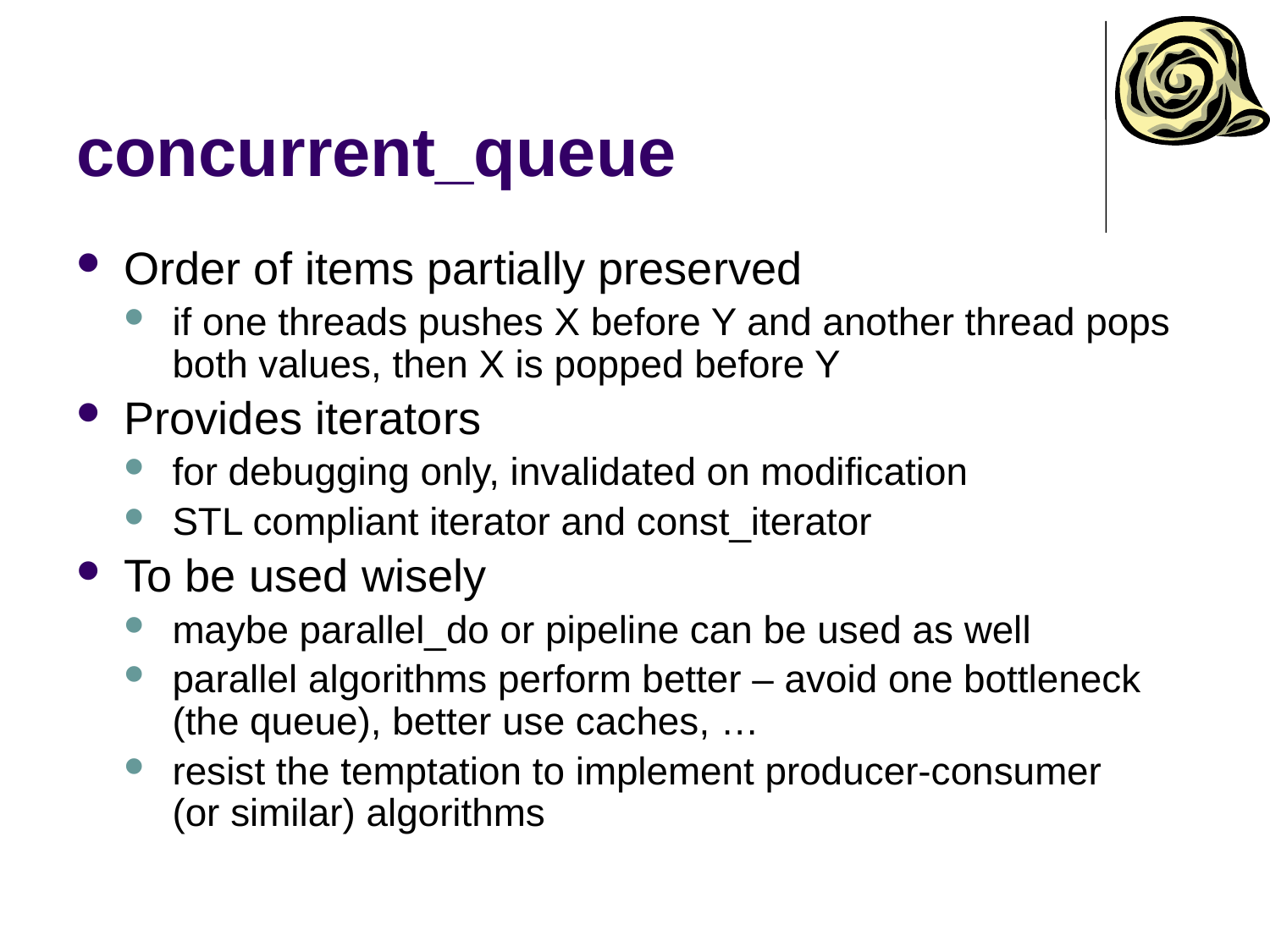

# concurrent_queue
Order of items partially preserved
if one threads pushes X before Y and another thread pops both values, then X is popped before Y
Provides iterators
for debugging only, invalidated on modification
STL compliant iterator and const_iterator
To be used wisely
maybe parallel_do or pipeline can be used as well
parallel algorithms perform better – avoid one bottleneck (the queue), better use caches, …
resist the temptation to implement producer-consumer
(or similar) algorithms